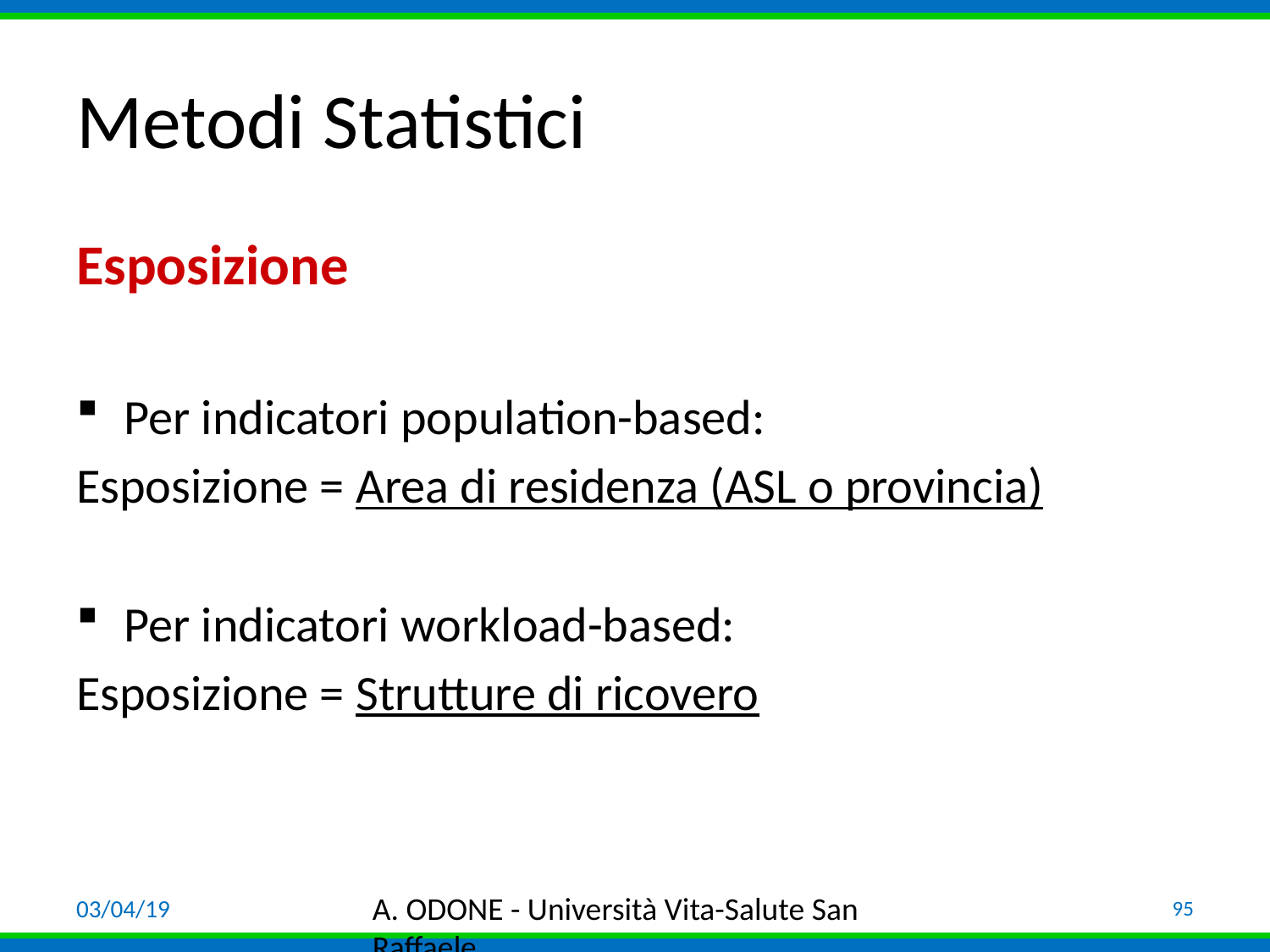

# Metodi Statistici
Esposizione

Per indicatori population-based:
Esposizione = Area di residenza (ASL o provincia)

Per indicatori workload-based:
Esposizione = Strutture di ricovero

03/04/19
A. ODONE - Università Vita-Salute San Raffaele
95